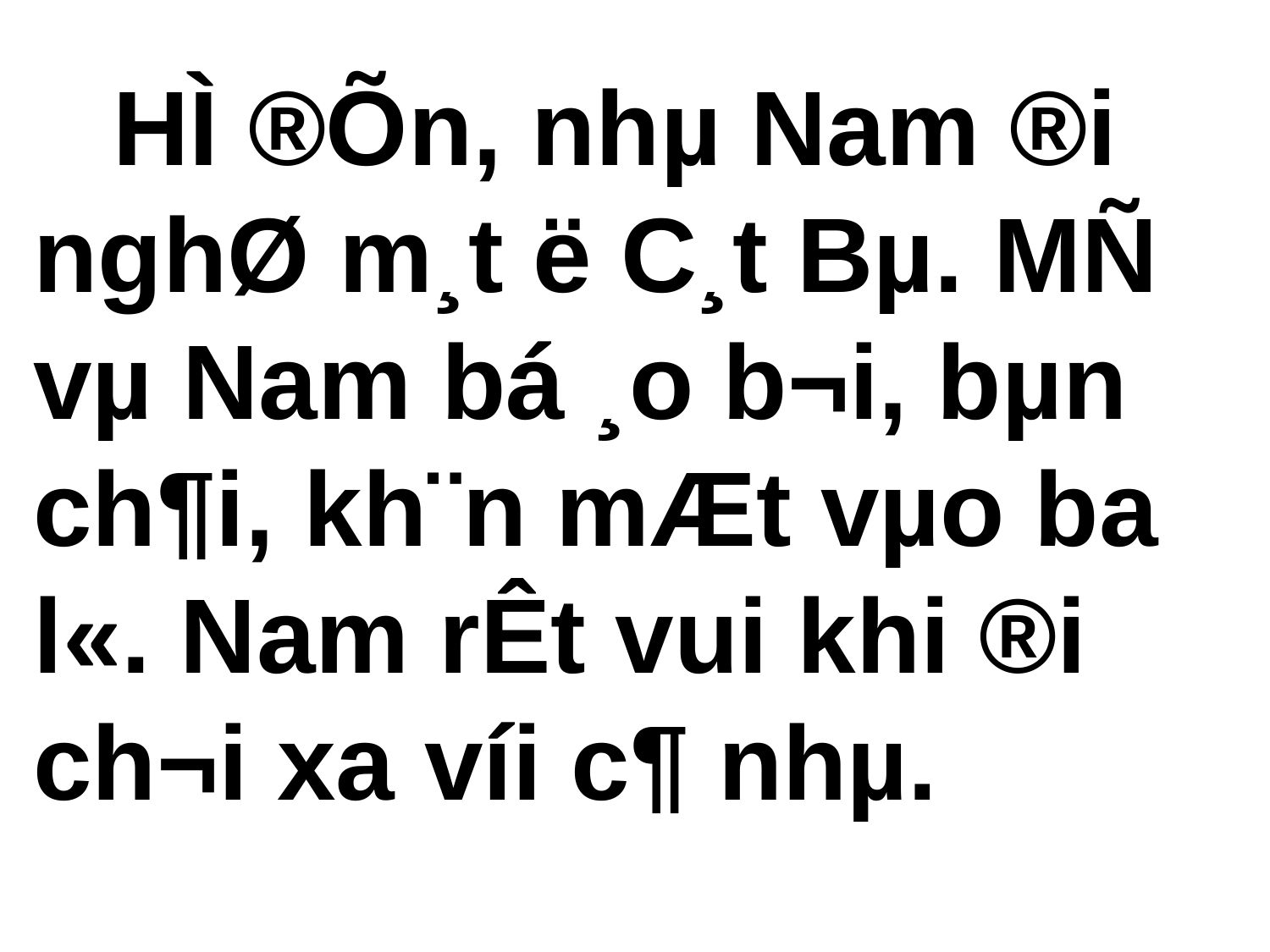

HÌ ®Õn, nhµ Nam ®i nghØ m¸t ë C¸t Bµ. MÑ vµ Nam bá ¸o b¬i, bµn ch¶i, kh¨n mÆt vµo ba l«. Nam rÊt vui khi ®i ch¬i xa víi c¶ nhµ.